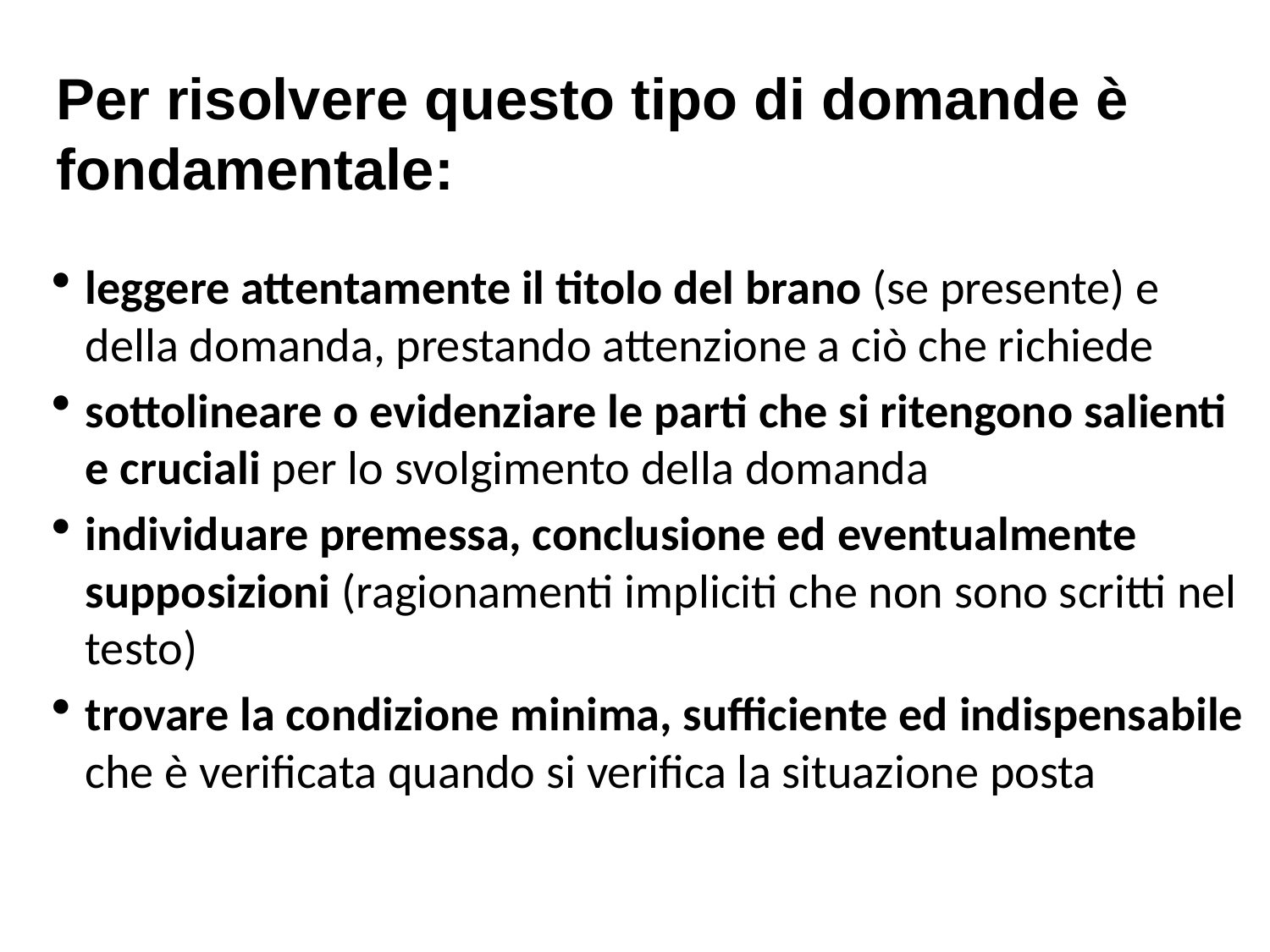

Per risolvere questo tipo di domande è fondamentale:
leggere attentamente il titolo del brano (se presente) e della domanda, prestando attenzione a ciò che richiede
sottolineare o evidenziare le parti che si ritengono salienti e cruciali per lo svolgimento della domanda
individuare premessa, conclusione ed eventualmente supposizioni (ragionamenti impliciti che non sono scritti nel testo)
trovare la condizione minima, sufficiente ed indispensabile che è verificata quando si verifica la situazione posta